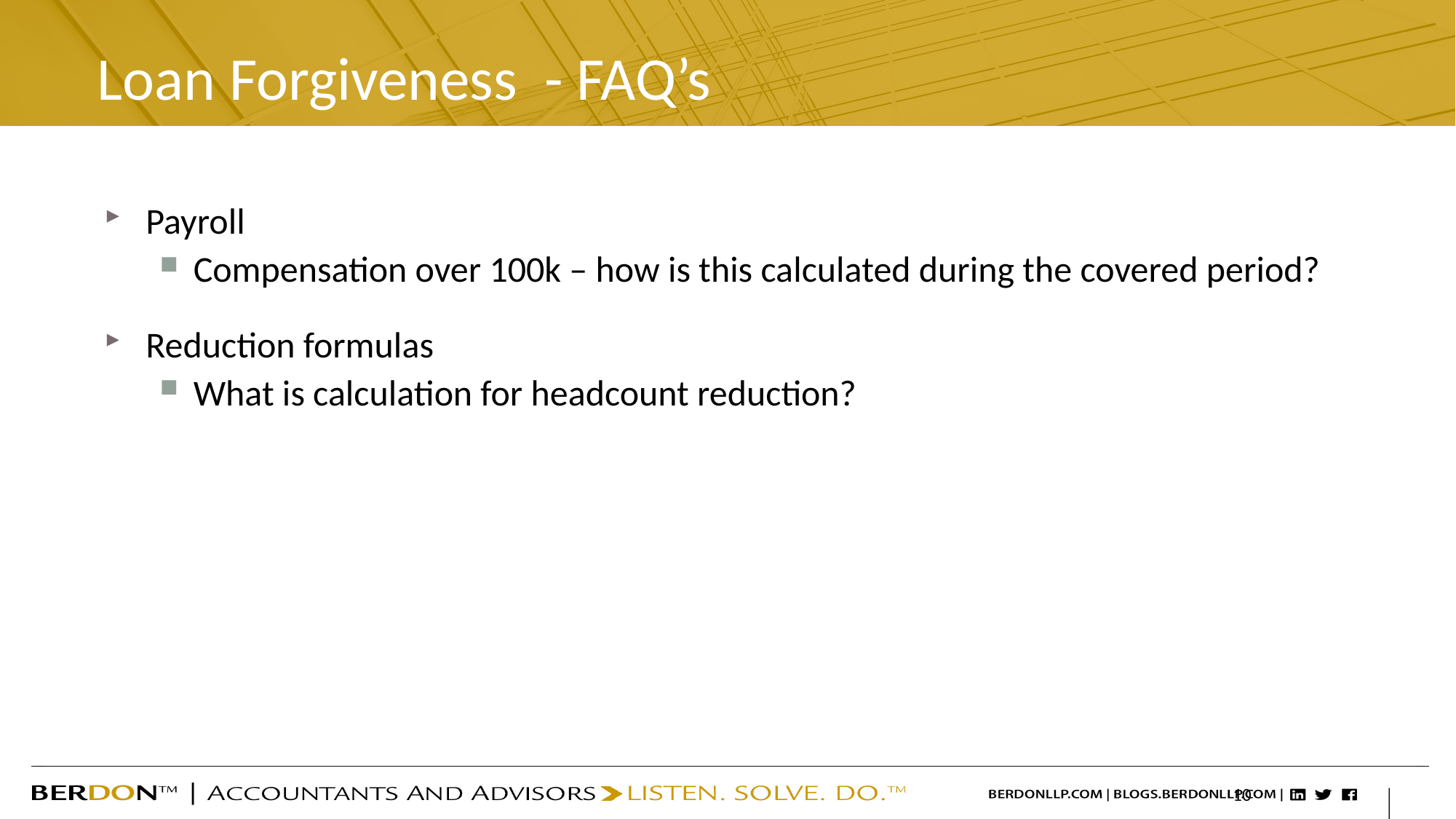

# Loan Forgiveness  - FAQ’s
Payroll
Compensation over 100k – how is this calculated during the covered period?
Reduction formulas
What is calculation for headcount reduction?
10